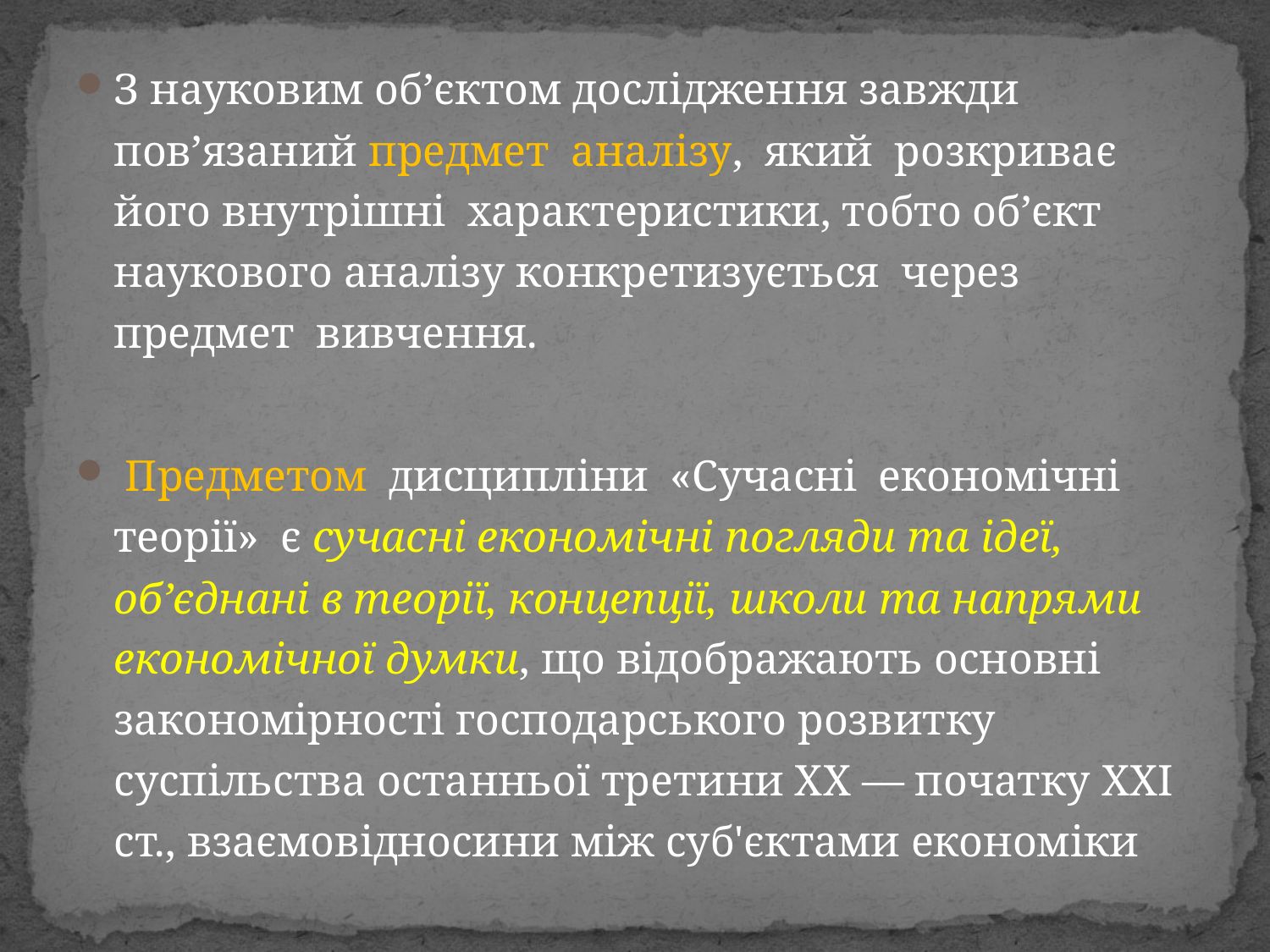

З науковим об’єктом дослідження завжди пов’язаний предмет  аналізу,  який  розкриває його внутрішні  характеристики, тобто об’єкт наукового аналізу конкретизується  через  предмет  вивчення.

 Предметом  дисципліни  «Сучасні  економічні  теорії»  є сучасні економічні погляди та ідеї, об’єднані в теорії, концепції, школи та напрями економічної думки, що відображають основні закономірності господарського розвитку суспільства останньої третини ХХ — початку ХХІ ст., взаємовідносини між суб'єктами економіки